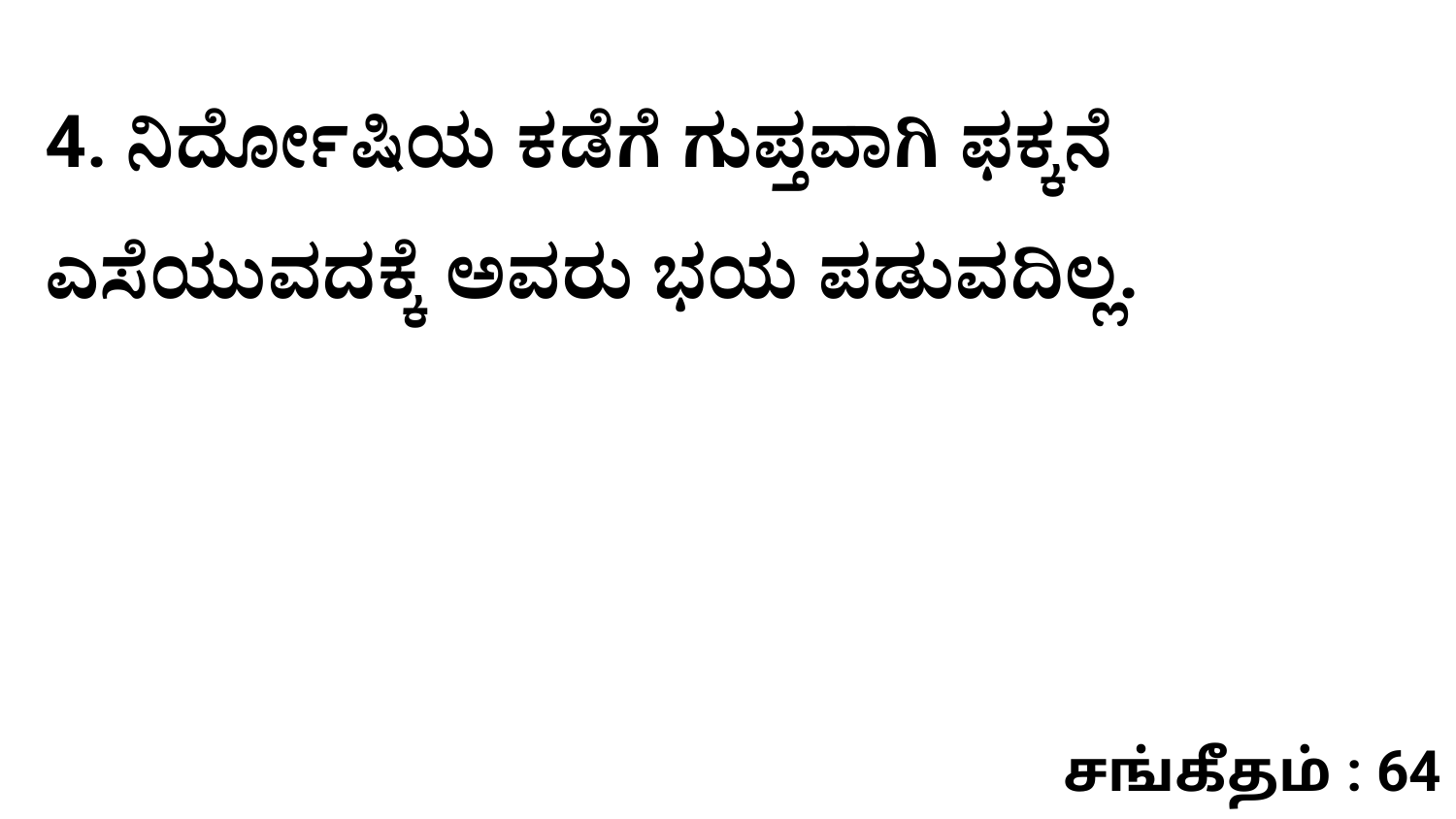

4. ನಿರ್ದೋಷಿಯ ಕಡೆಗೆ ಗುಪ್ತವಾಗಿ ಫಕ್ಕನೆ ಎಸೆಯುವದಕ್ಕೆ ಅವರು ಭಯ ಪಡುವದಿಲ್ಲ.
சங்கீதம் : 64